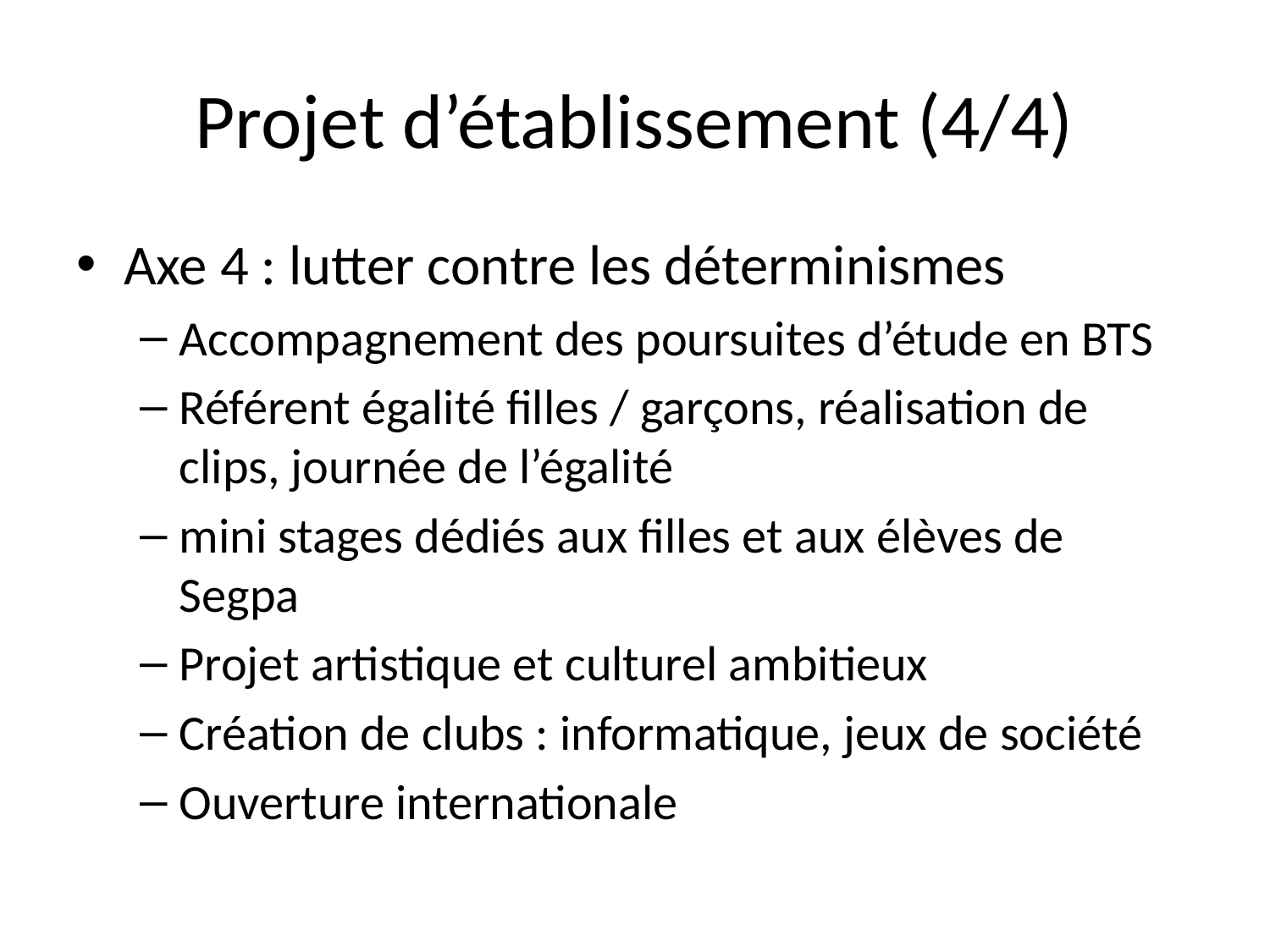

# Projet d’établissement (4/4)
Axe 4 : lutter contre les déterminismes
Accompagnement des poursuites d’étude en BTS
Référent égalité filles / garçons, réalisation de clips, journée de l’égalité
mini stages dédiés aux filles et aux élèves de Segpa
Projet artistique et culturel ambitieux
Création de clubs : informatique, jeux de société
Ouverture internationale